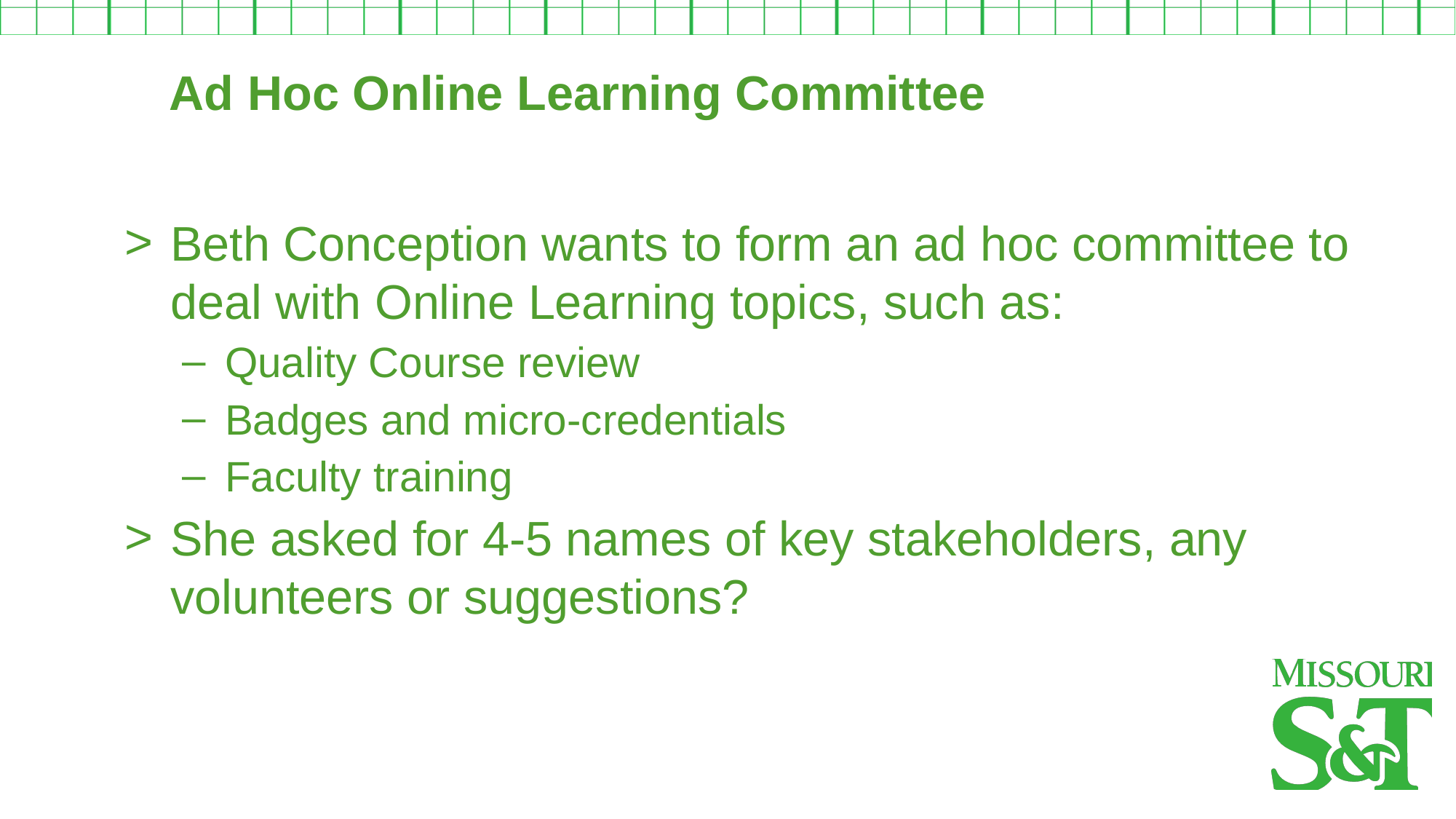

Ad Hoc Online Learning Committee
Beth Conception wants to form an ad hoc committee to deal with Online Learning topics, such as:
Quality Course review
Badges and micro-credentials
Faculty training
She asked for 4-5 names of key stakeholders, any volunteers or suggestions?